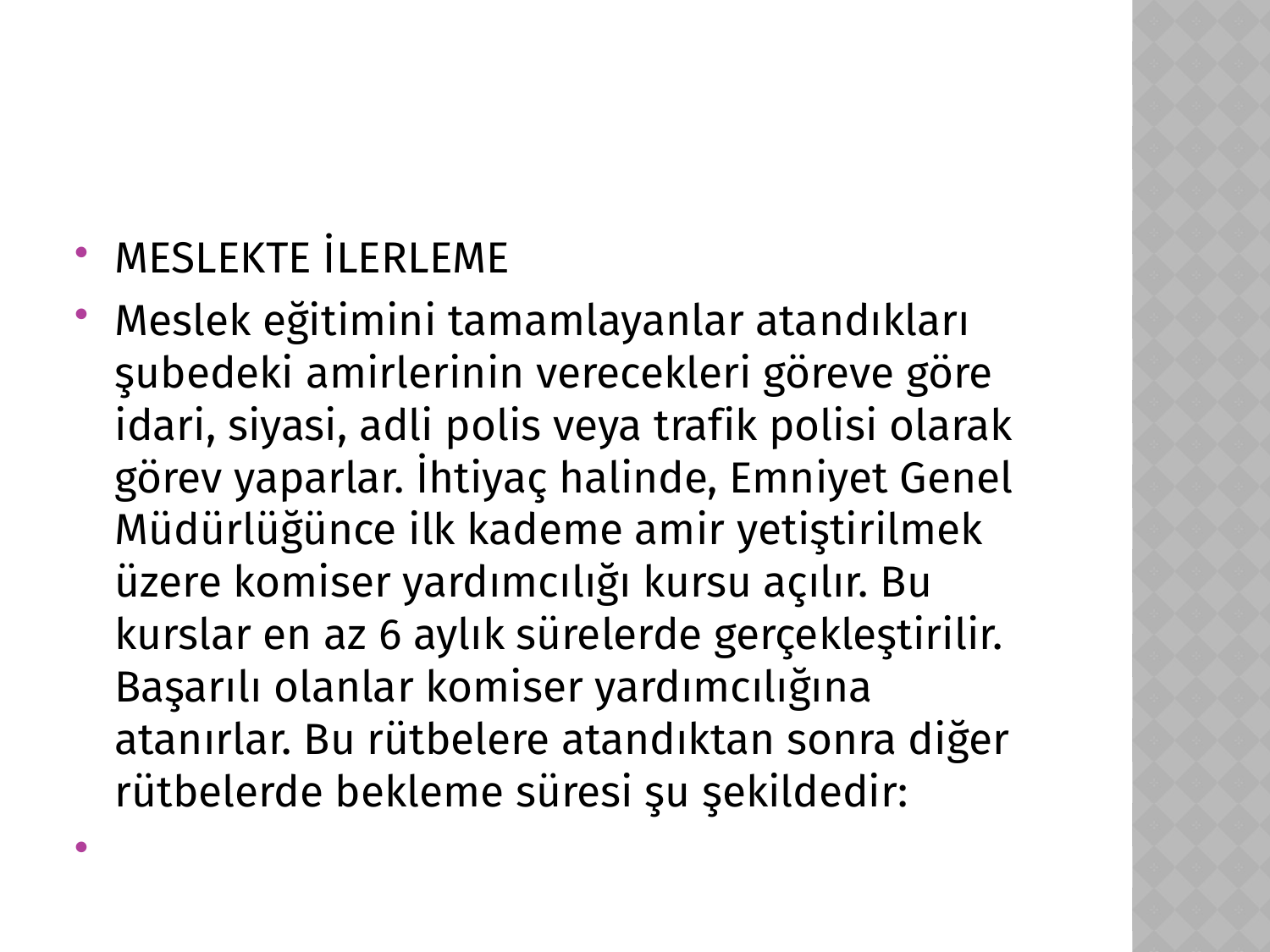

MESLEKTE İLERLEME
Meslek eğitimini tamamlayanlar atandıkları şubedeki amirlerinin verecekleri göreve göre idari, siyasi, adli polis veya trafik polisi olarak görev yaparlar. İhtiyaç halinde, Emniyet Genel Müdürlüğünce ilk kademe amir yetiştirilmek üzere komiser yardımcılığı kursu açılır. Bu kurslar en az 6 aylık sürelerde gerçekleştirilir. Başarılı olanlar komiser yardımcılığına atanırlar. Bu rütbelere atandıktan sonra diğer rütbelerde bekleme süresi şu şekildedir: